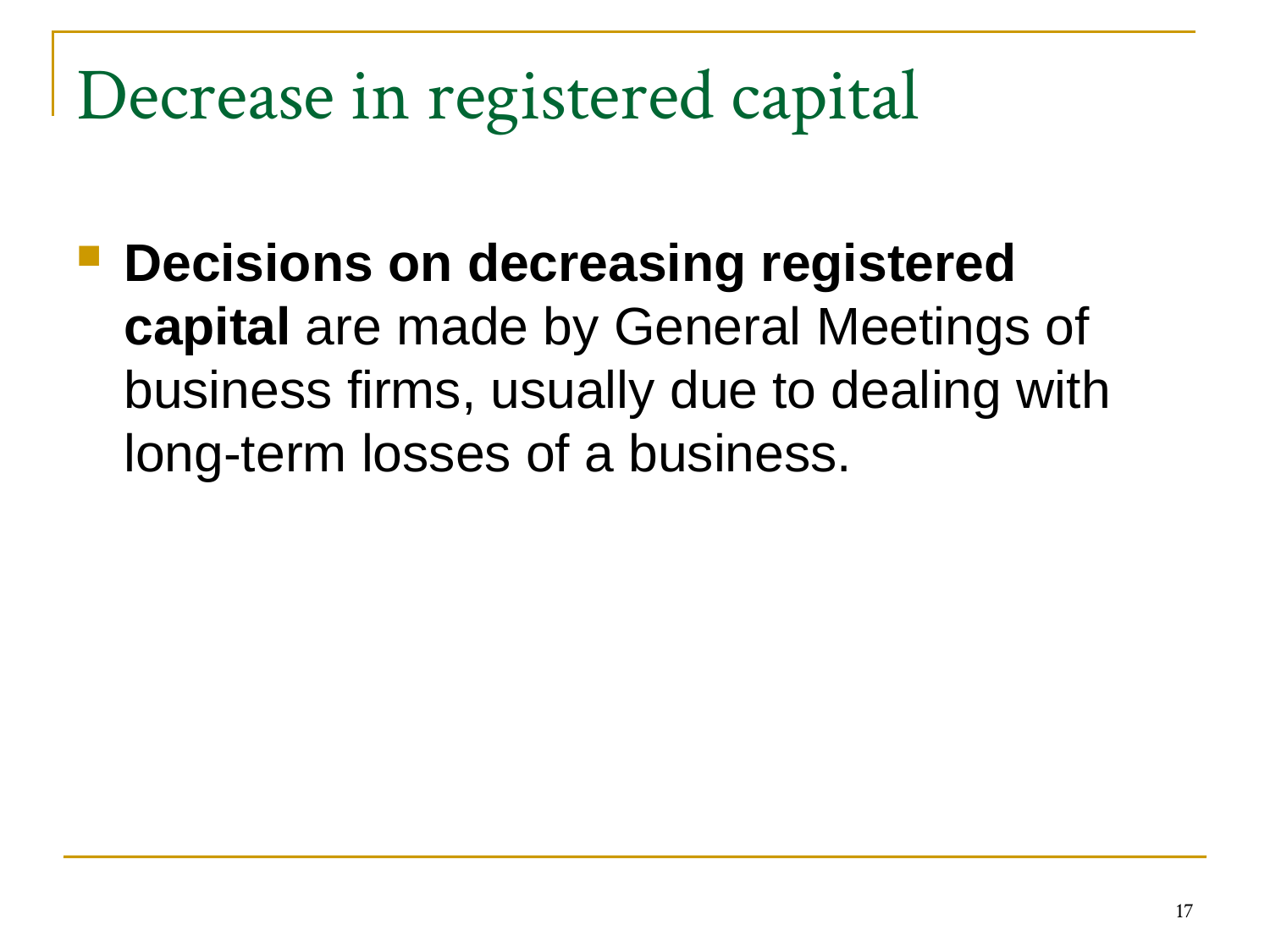

# Decrease in registered capital
Decisions on decreasing registered capital are made by General Meetings of business firms, usually due to dealing with long-term losses of a business.
17